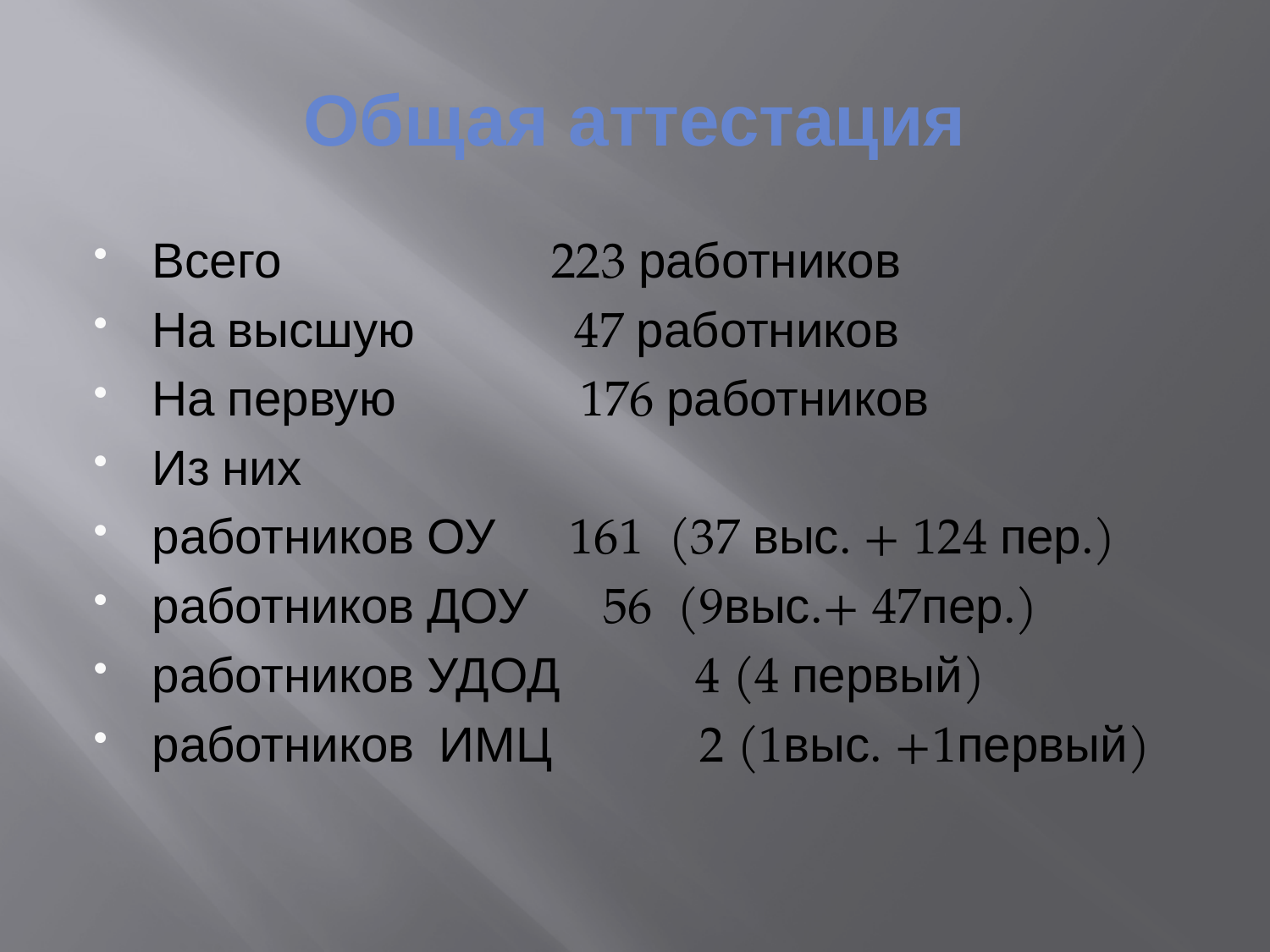

# Общая аттестация
Всего                      223 работников
На высшую             47 работников
На первую               176 работников
Из них
работников ОУ      161  (37 выс. + 124 пер.)
работников ДОУ      56  (9выс.+ 47пер.)
работников УДОД           4 (4 первый)
работников  ИМЦ            2 (1выс. +1первый)